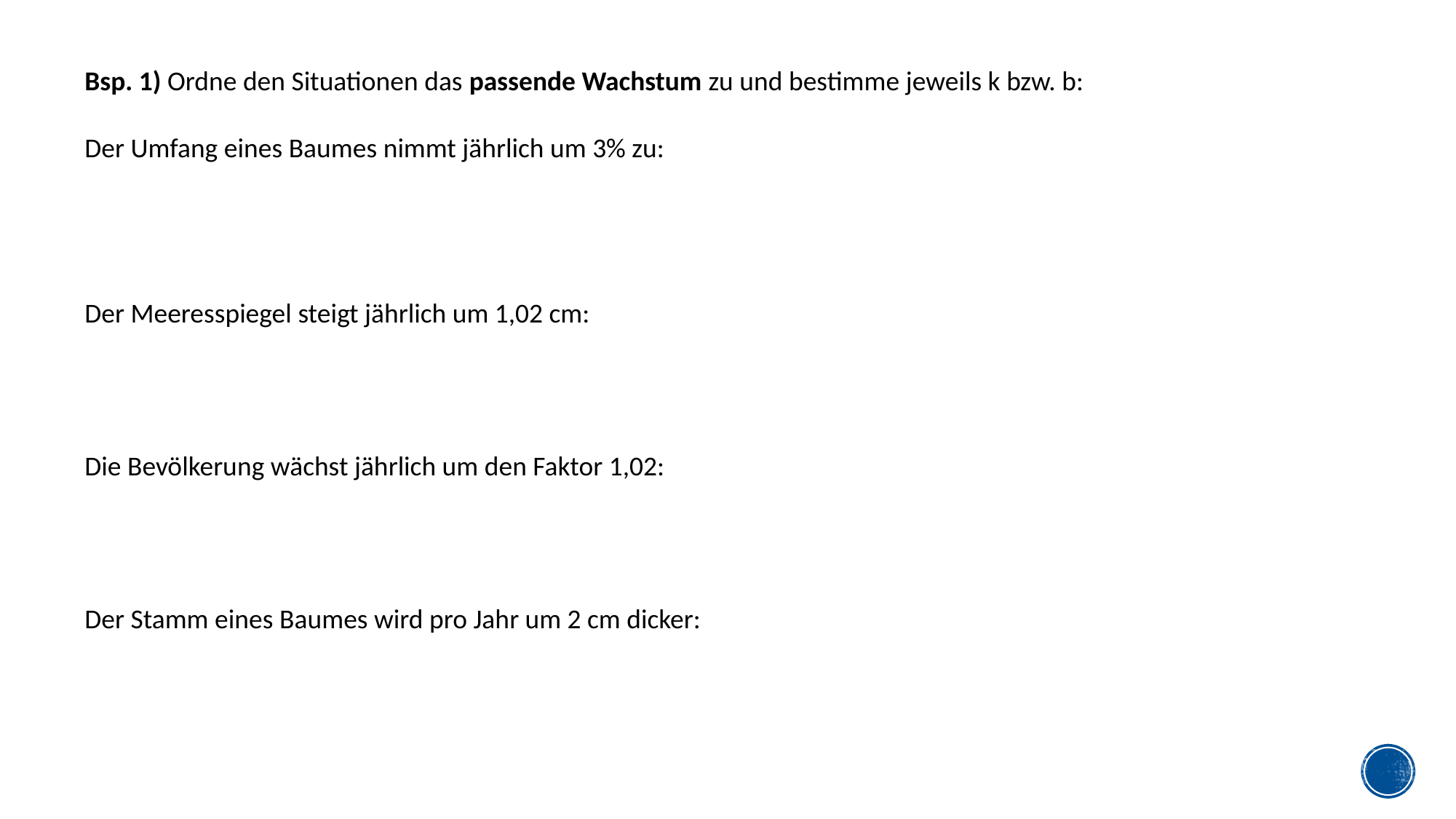

Bsp. 1) Ordne den Situationen das passende Wachstum zu und bestimme jeweils k bzw. b:
Der Umfang eines Baumes nimmt jährlich um 3% zu:

Der Meeresspiegel steigt jährlich um 1,02 cm:

Die Bevölkerung wächst jährlich um den Faktor 1,02:

Der Stamm eines Baumes wird pro Jahr um 2 cm dicker: